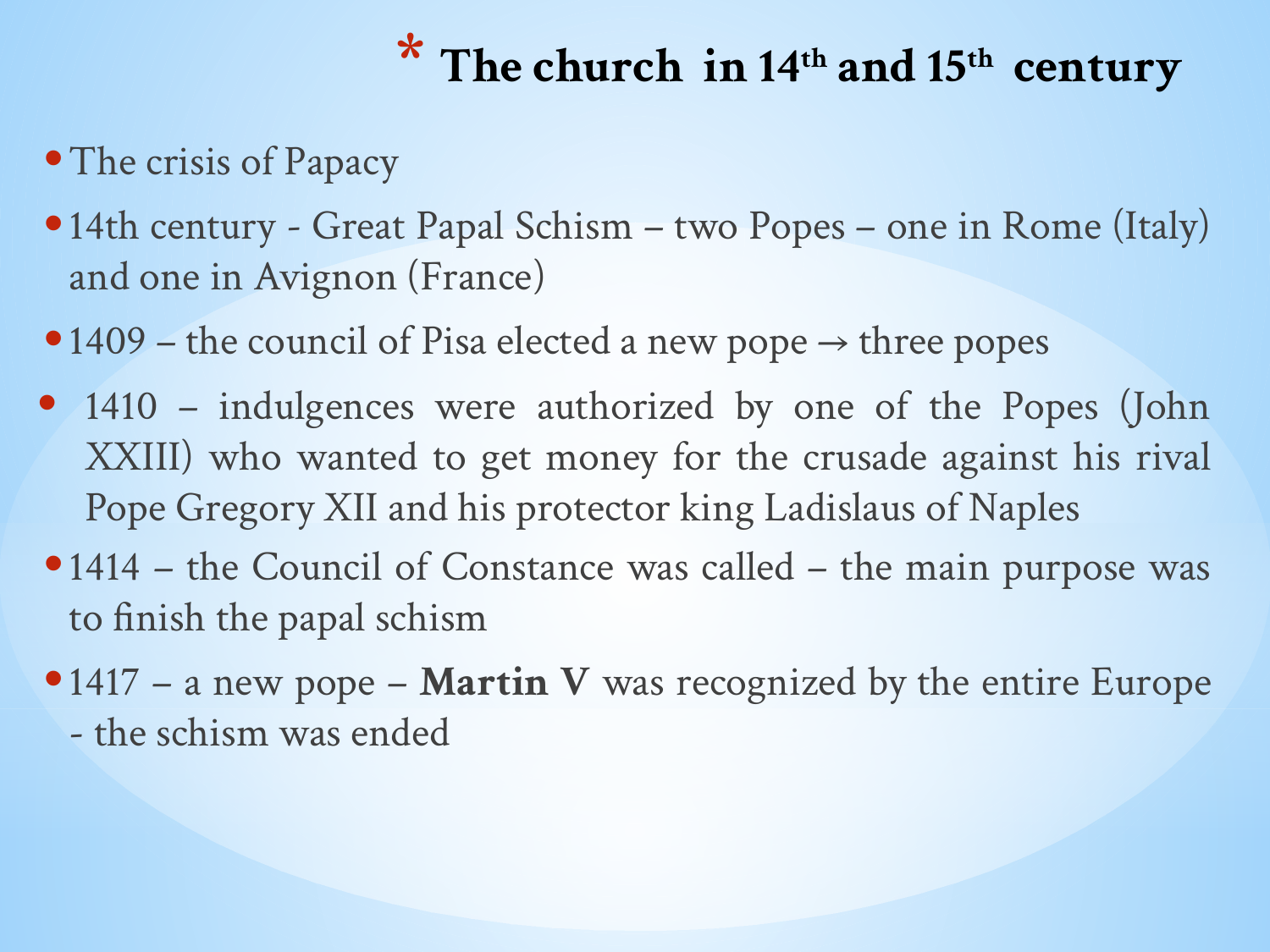

# The church  in 14th and 15th  century
The crisis of Papacy
14th century - Great Papal Schism – two Popes – one in Rome (Italy) and one in Avignon (France)
1409 – the council of Pisa elected a new pope → three popes
1410 – indulgences were authorized by one of the Popes (John XXIII) who wanted to get money for the crusade against his rival Pope Gregory XII and his protector king Ladislaus of Naples
1414 – the Council of Constance was called – the main purpose was to finish the papal schism
1417 – a new pope – Martin V was recognized by the entire Europe - the schism was ended